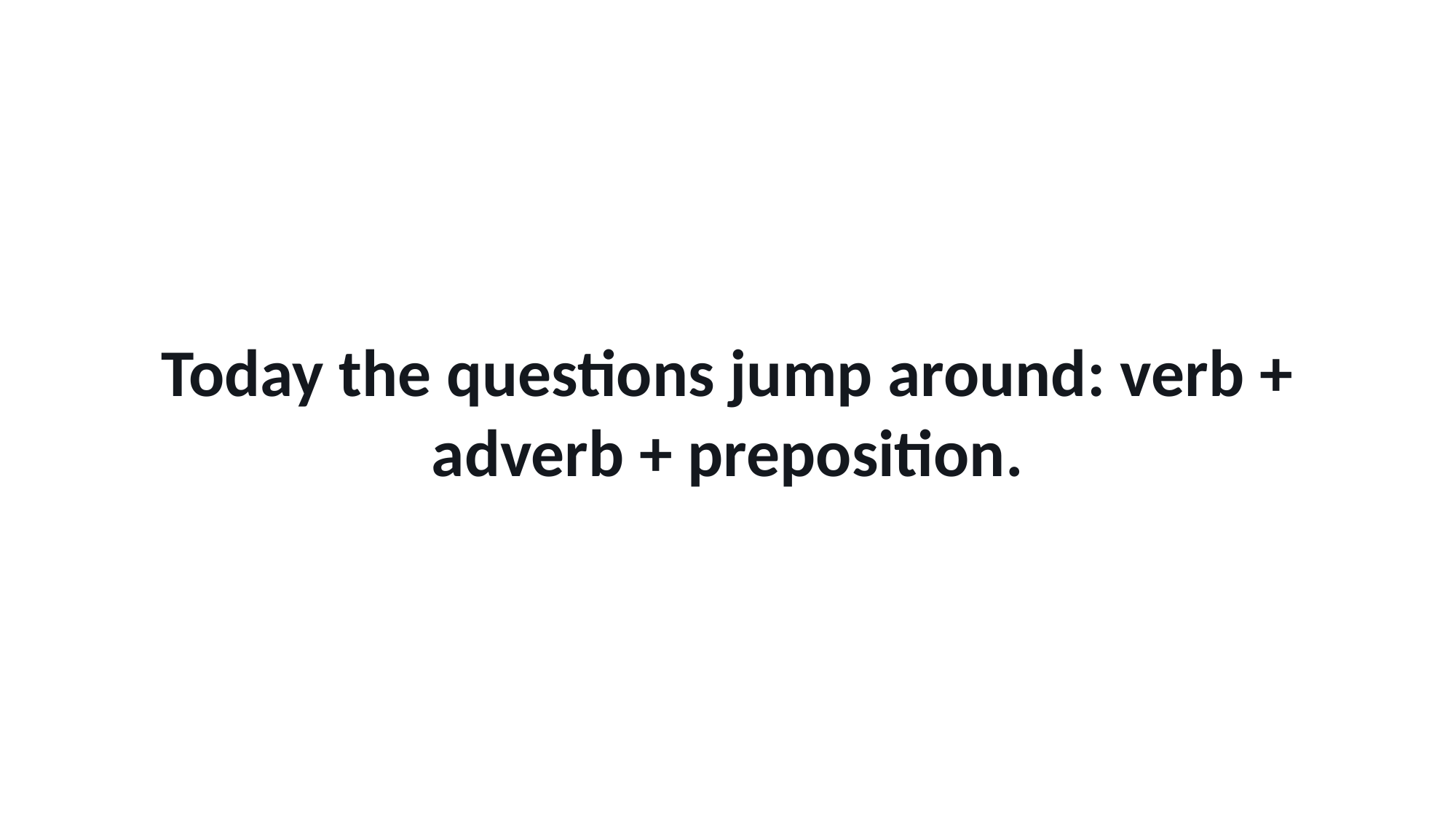

Today the questions jump around: verb + adverb + preposition.